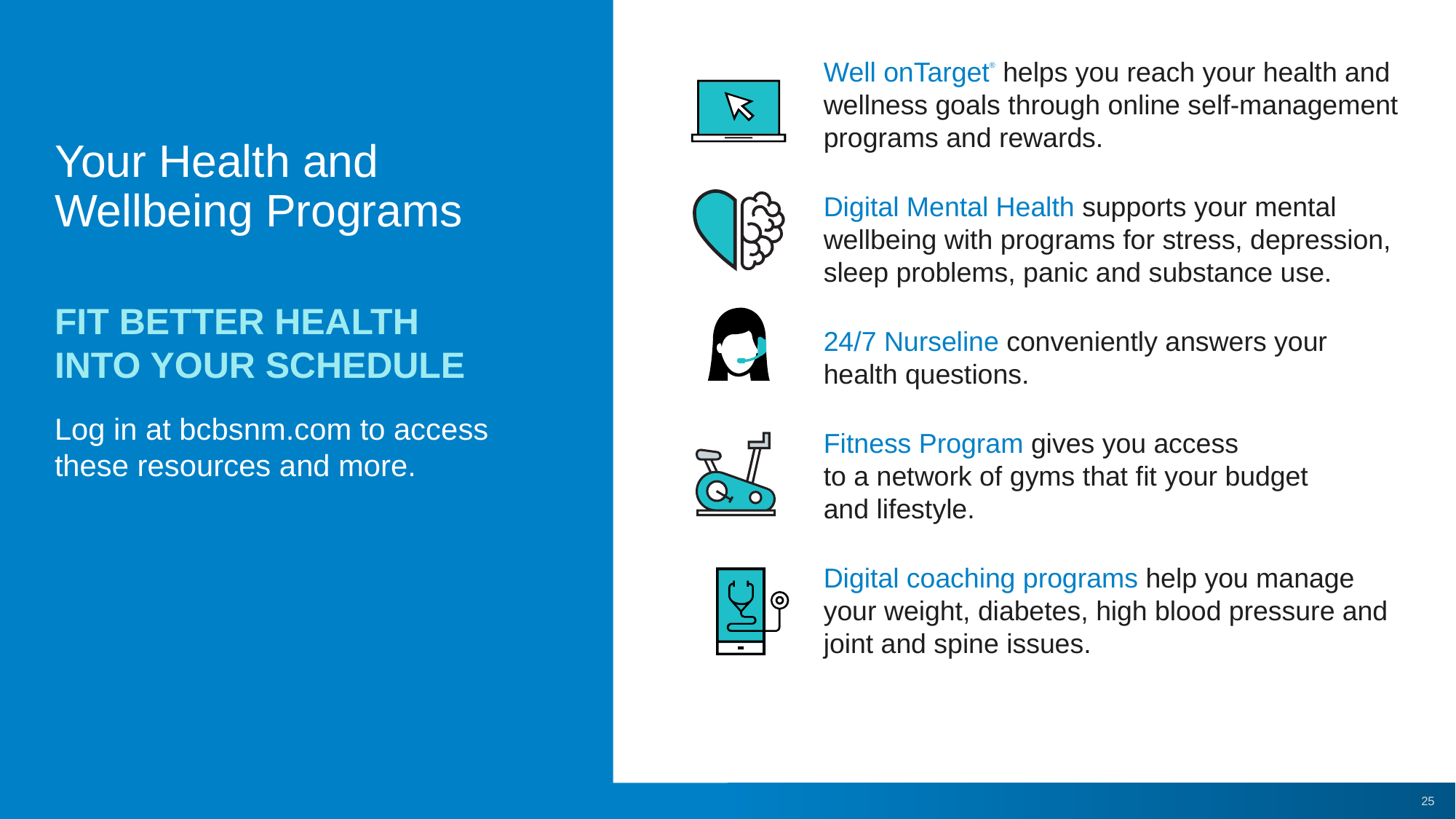

Your Health and Wellbeing Programs

FIT BETTER HEALTH
INTO YOUR SCHEDULE
Well onTarget® helps you reach your health and wellness goals through online self-management programs and rewards.
Digital Mental Health supports your mental wellbeing with programs for stress, depression, sleep problems, panic and substance use.
24/7 Nurseline conveniently answers your health questions.
Fitness Program gives you access
to a network of gyms that fit your budget
and lifestyle.
Digital coaching programs help you manage your weight, diabetes, high blood pressure and joint and spine issues.

LISA M
SAMI H

Log in at bcbsnm.com to access
these resources and more.

25